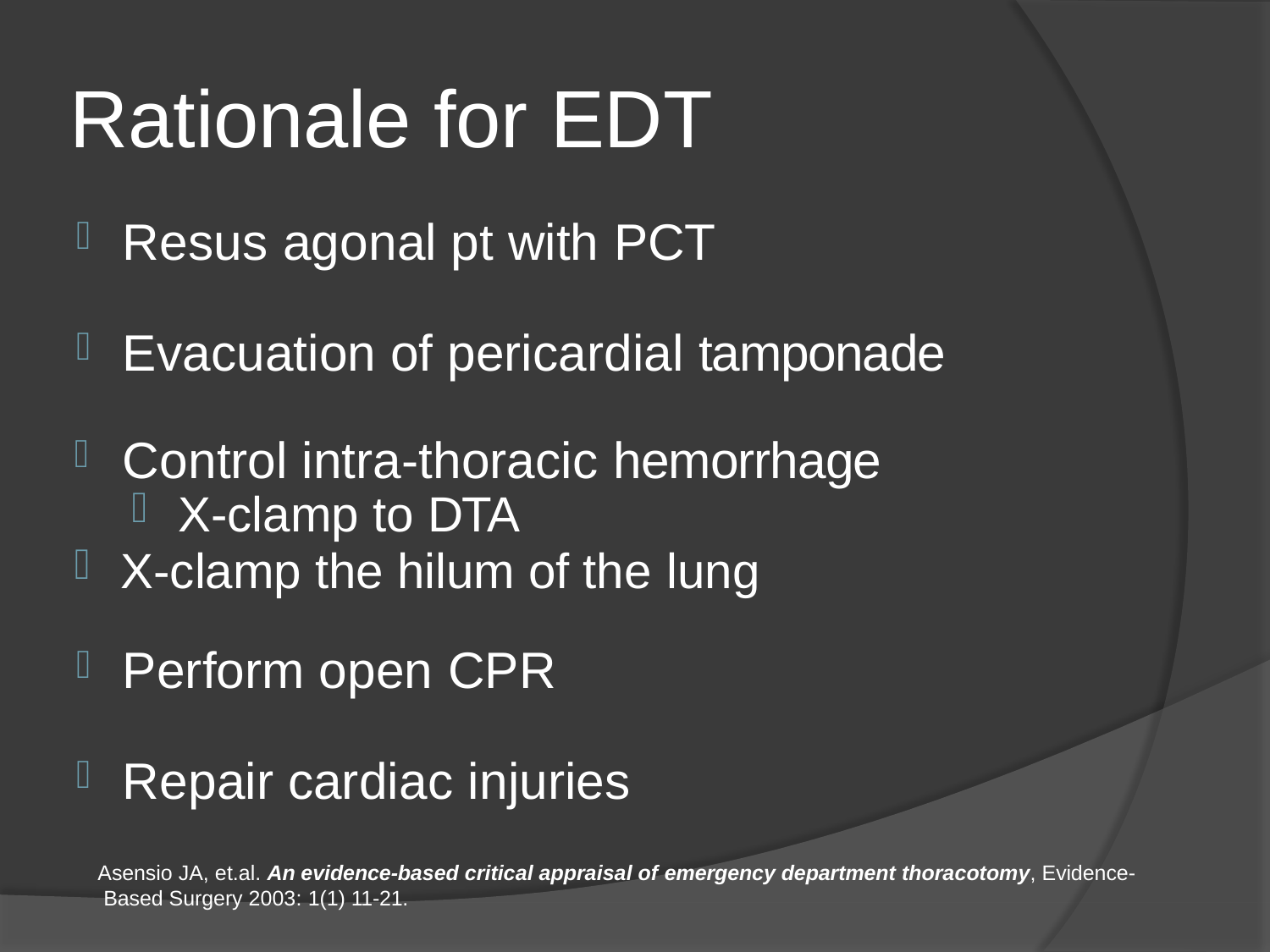

# Rationale for EDT
Resus agonal pt with PCT
Evacuation of pericardial tamponade
Control intra-thoracic hemorrhage
X-clamp to DTA
X-clamp the hilum of the lung
Perform open CPR
Repair cardiac injuries
Asensio JA, et.al. An evidence-based critical appraisal of emergency department thoracotomy, Evidence-  Based Surgery 2003: 1(1) 11-21.